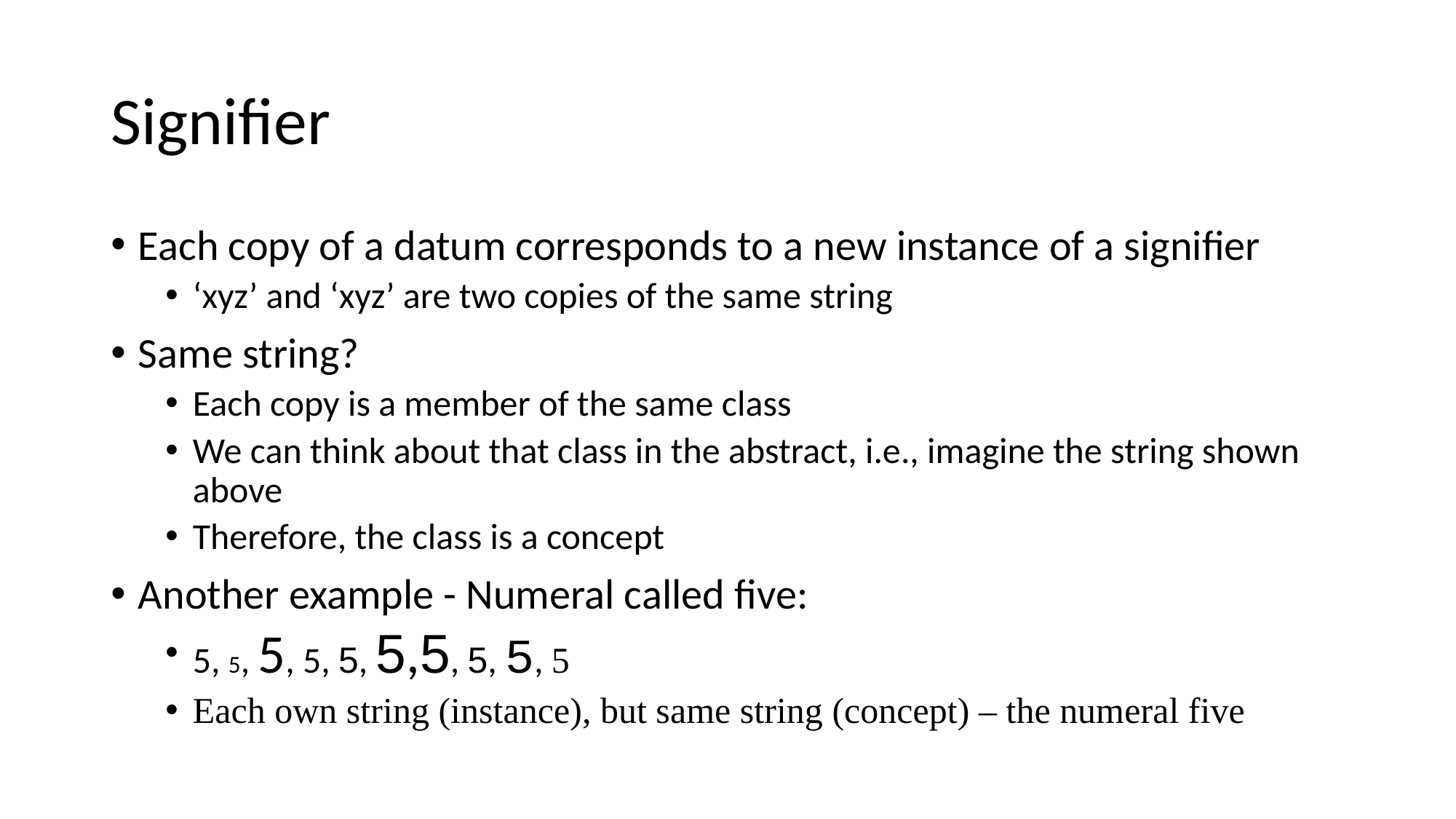

# Signifier
Each copy of a datum corresponds to a new instance of a signifier
‘xyz’ and ‘xyz’ are two copies of the same string
Same string?
Each copy is a member of the same class
We can think about that class in the abstract, i.e., imagine the string shown above
Therefore, the class is a concept
Another example - Numeral called five:
5, 5, 5, 5, 5, 5,5, 5, 5, 5
Each own string (instance), but same string (concept) – the numeral five